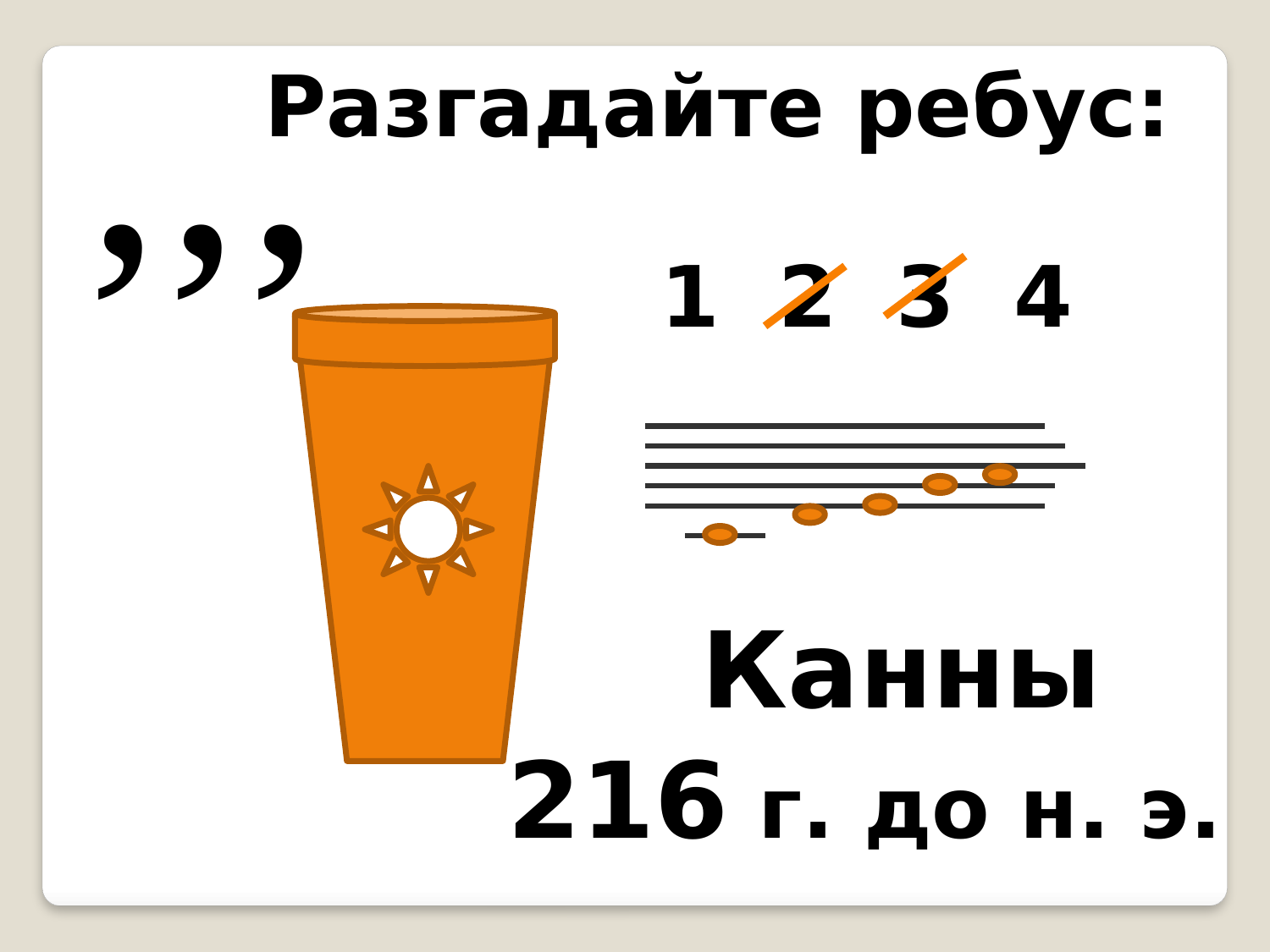

,
,
,
Разгадайте ребус:
1  2  3  4

Канны
216 г. до н. э.